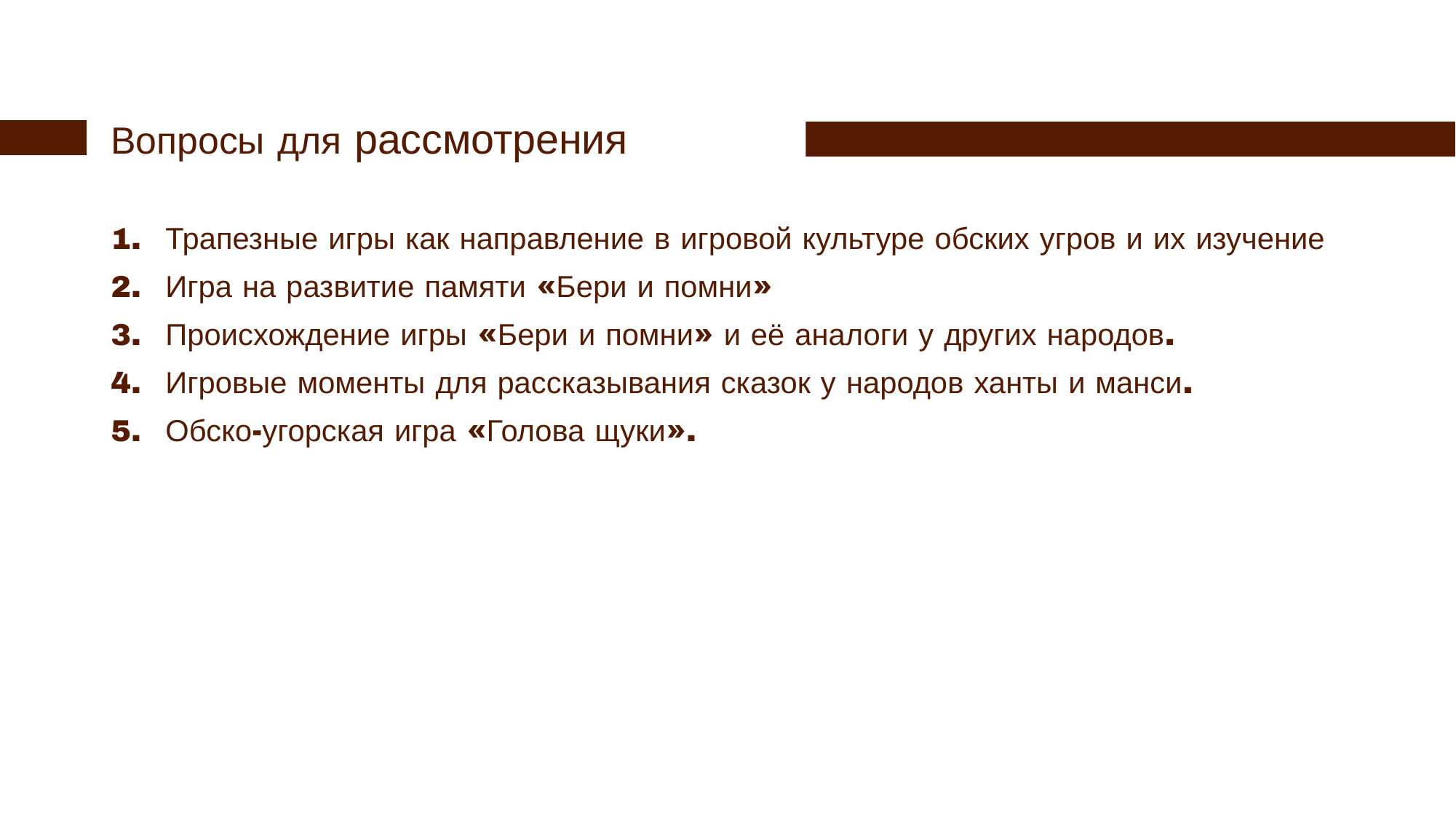

# Вопросы для рассмотрения

Трапезные игры как направление в игровой культуре обских угров и их изучение
Игра на развитие памяти «Бери и помни»
Происхождение игры «Бери и помни» и её аналоги у других народов.
Игровые моменты для рассказывания сказок у народов ханты и манси.
Обско-угорская игра «Голова щуки».